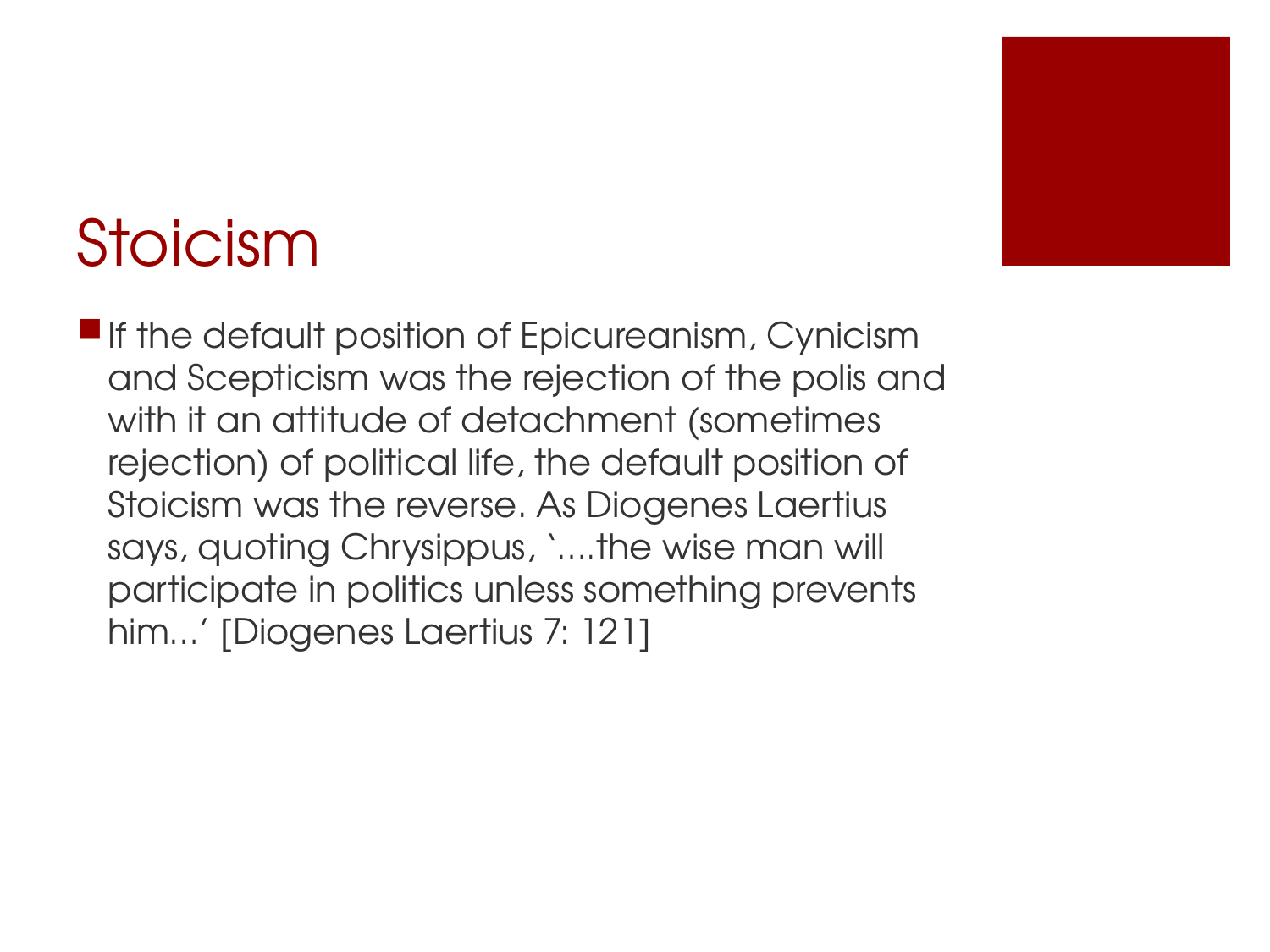

# Stoicism
If the default position of Epicureanism, Cynicism and Scepticism was the rejection of the polis and with it an attitude of detachment (sometimes rejection) of political life, the default position of Stoicism was the reverse. As Diogenes Laertius says, quoting Chrysippus, ‘….the wise man will participate in politics unless something prevents him…’ [Diogenes Laertius 7: 121]